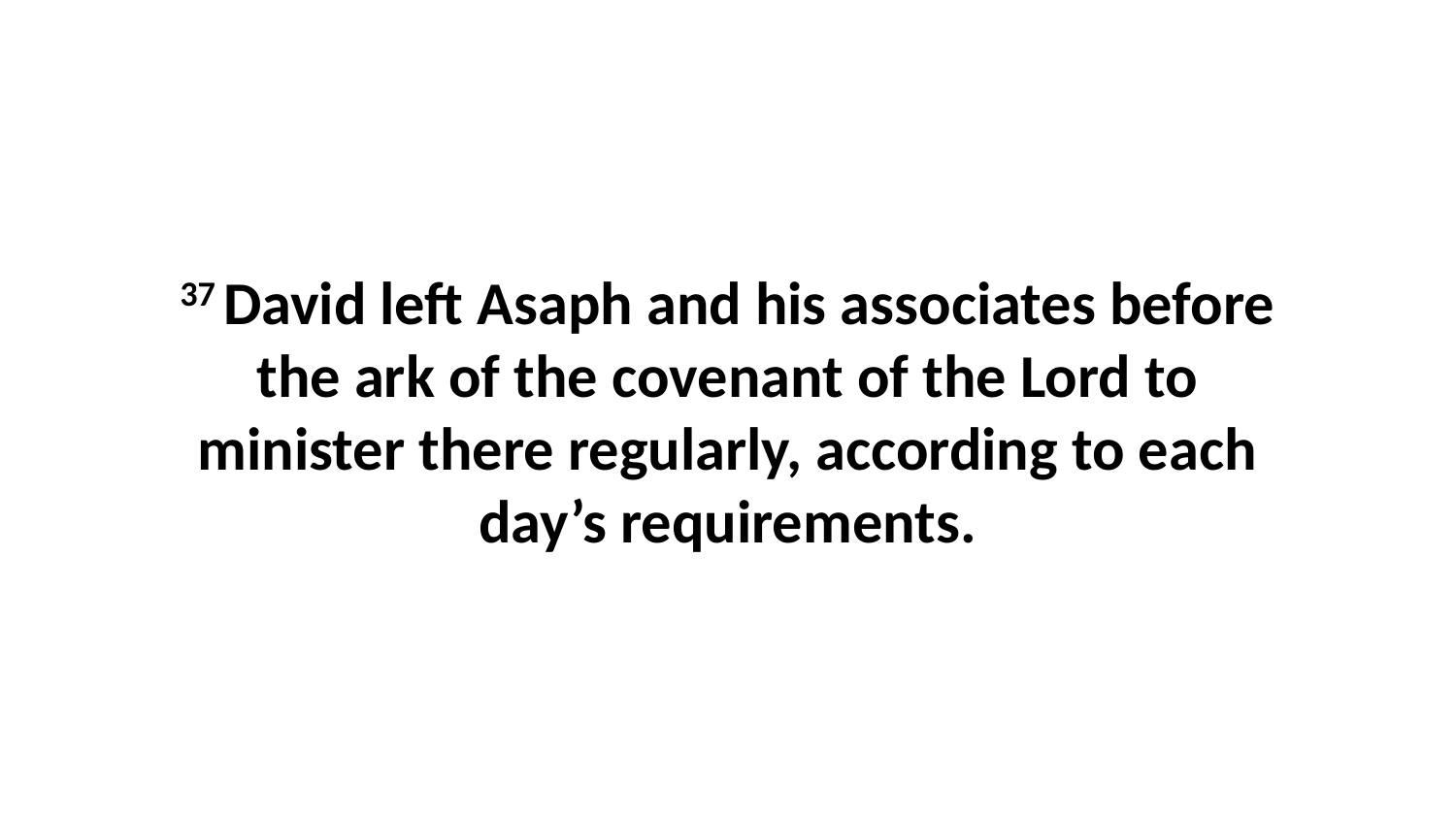

37 David left Asaph and his associates before the ark of the covenant of the Lord to minister there regularly, according to each day’s requirements.